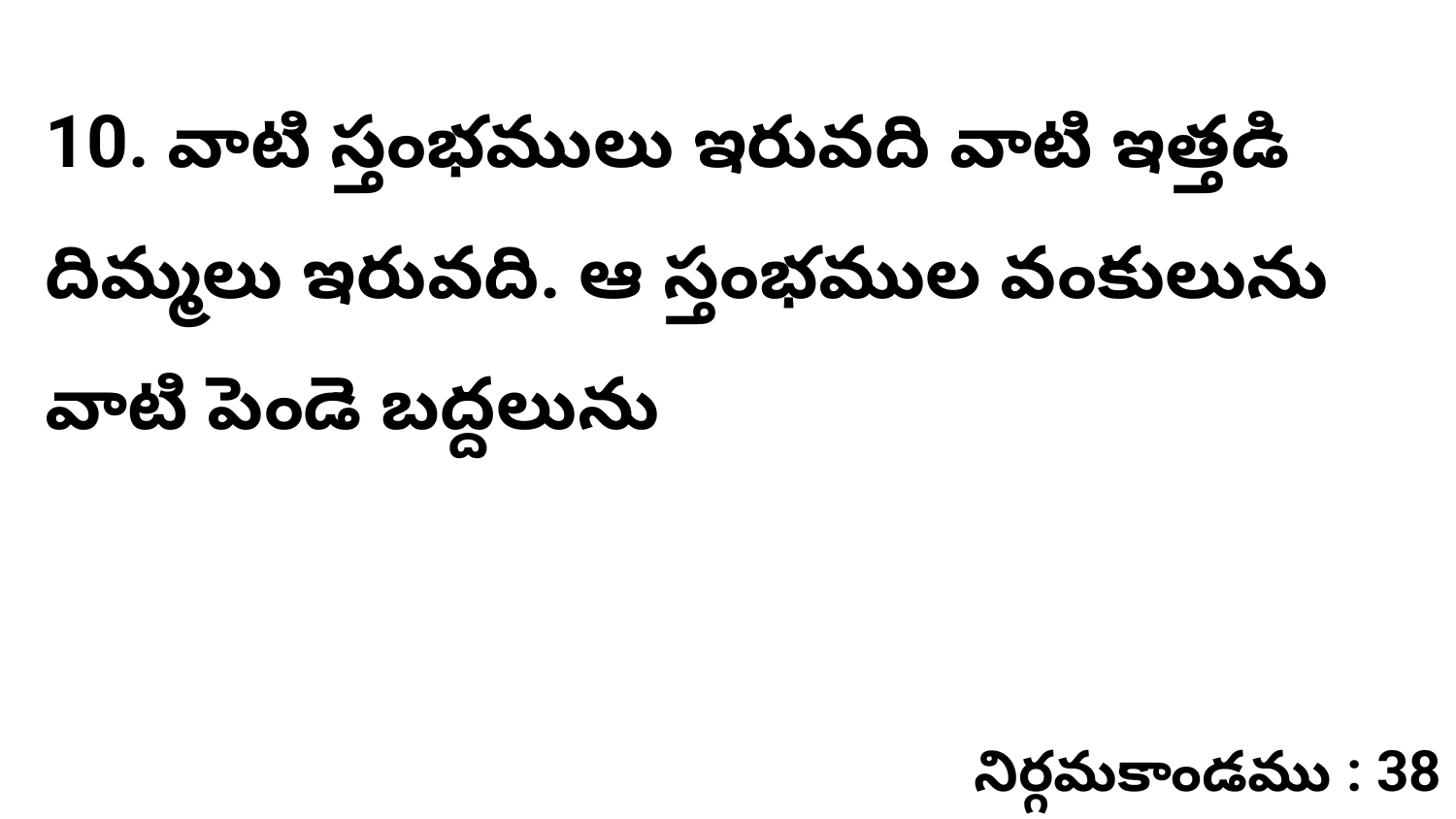

10. వాటి స్తంభములు ఇరువది వాటి ఇత్తడి దిమ్మలు ఇరువది. ఆ స్తంభముల వంకులును వాటి పెండె బద్దలును
నిర్గమకాండము : 38